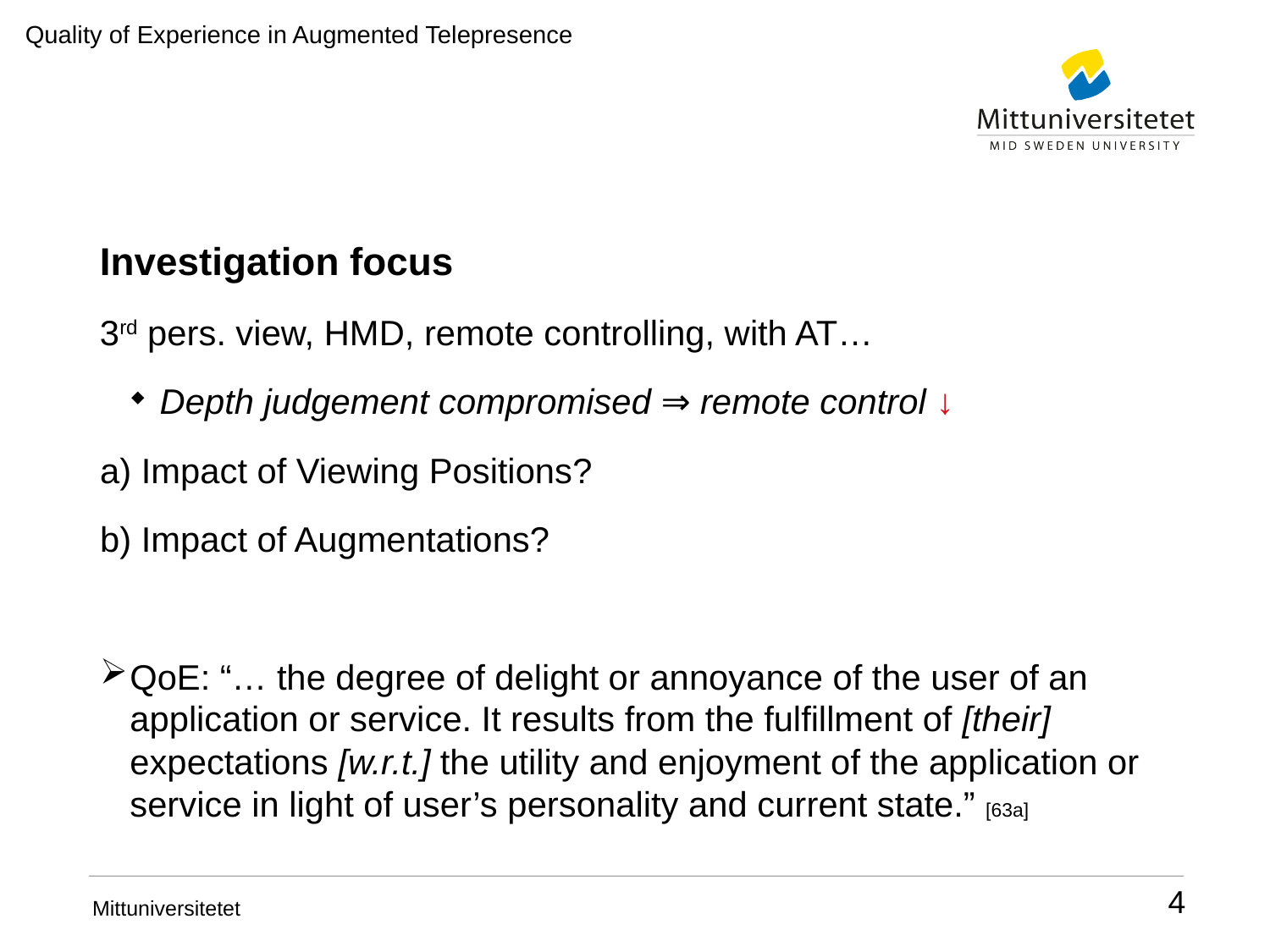

Quality of Experience in Augmented Telepresence
Investigation focus
3rd pers. view, HMD, remote controlling, with AT…
Depth judgement compromised ⇒ remote control ↓
 Impact of Viewing Positions?
 Impact of Augmentations?

QoE: “… the degree of delight or annoyance of the user of an application or service. It results from the fulfillment of [their] expectations [w.r.t.] the utility and enjoyment of the application or service in light of user’s personality and current state.” [63a]